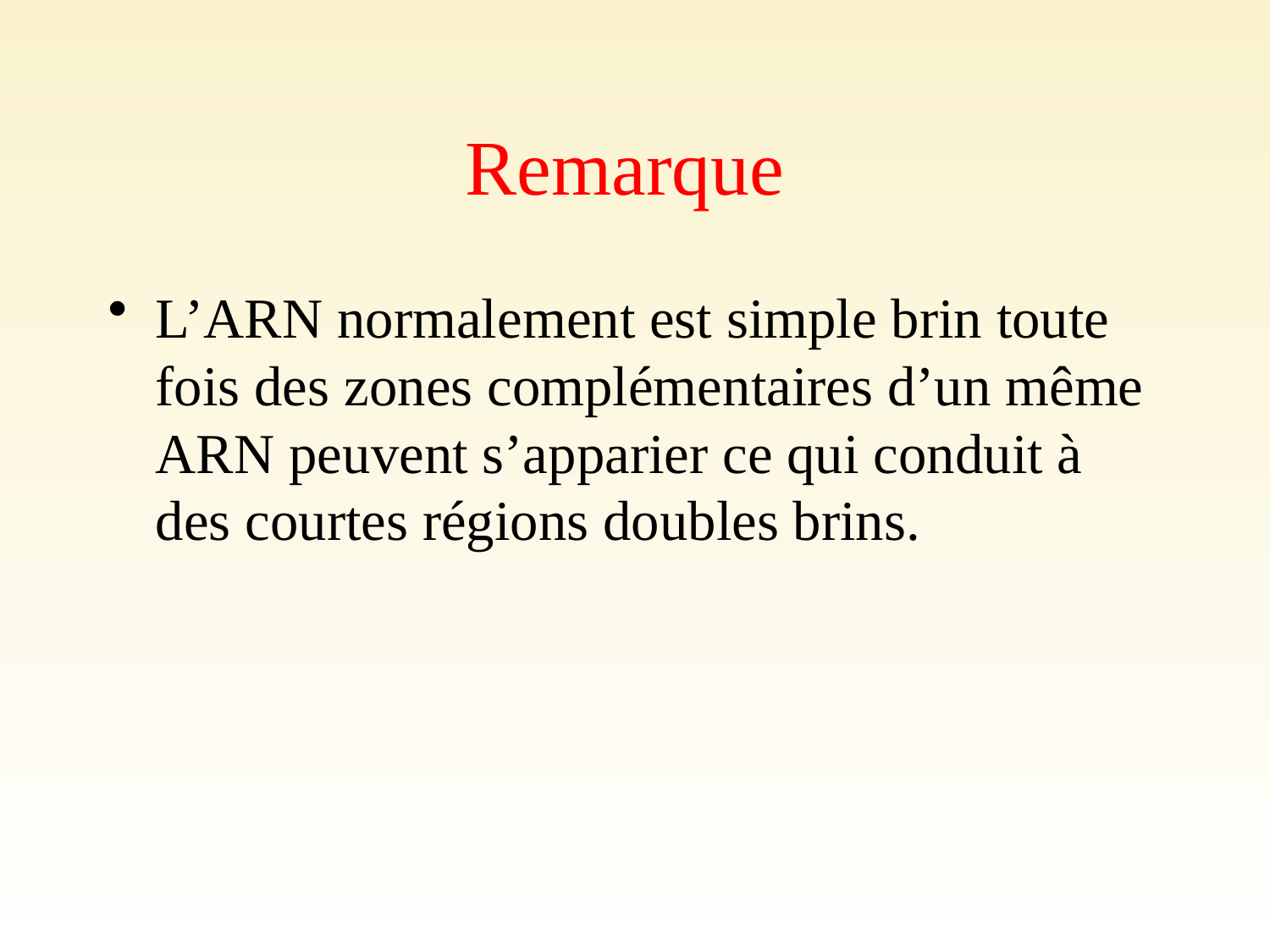

# Remarque
L’ARN normalement est simple brin toute fois des zones complémentaires d’un même ARN peuvent s’apparier ce qui conduit à des courtes régions doubles brins.